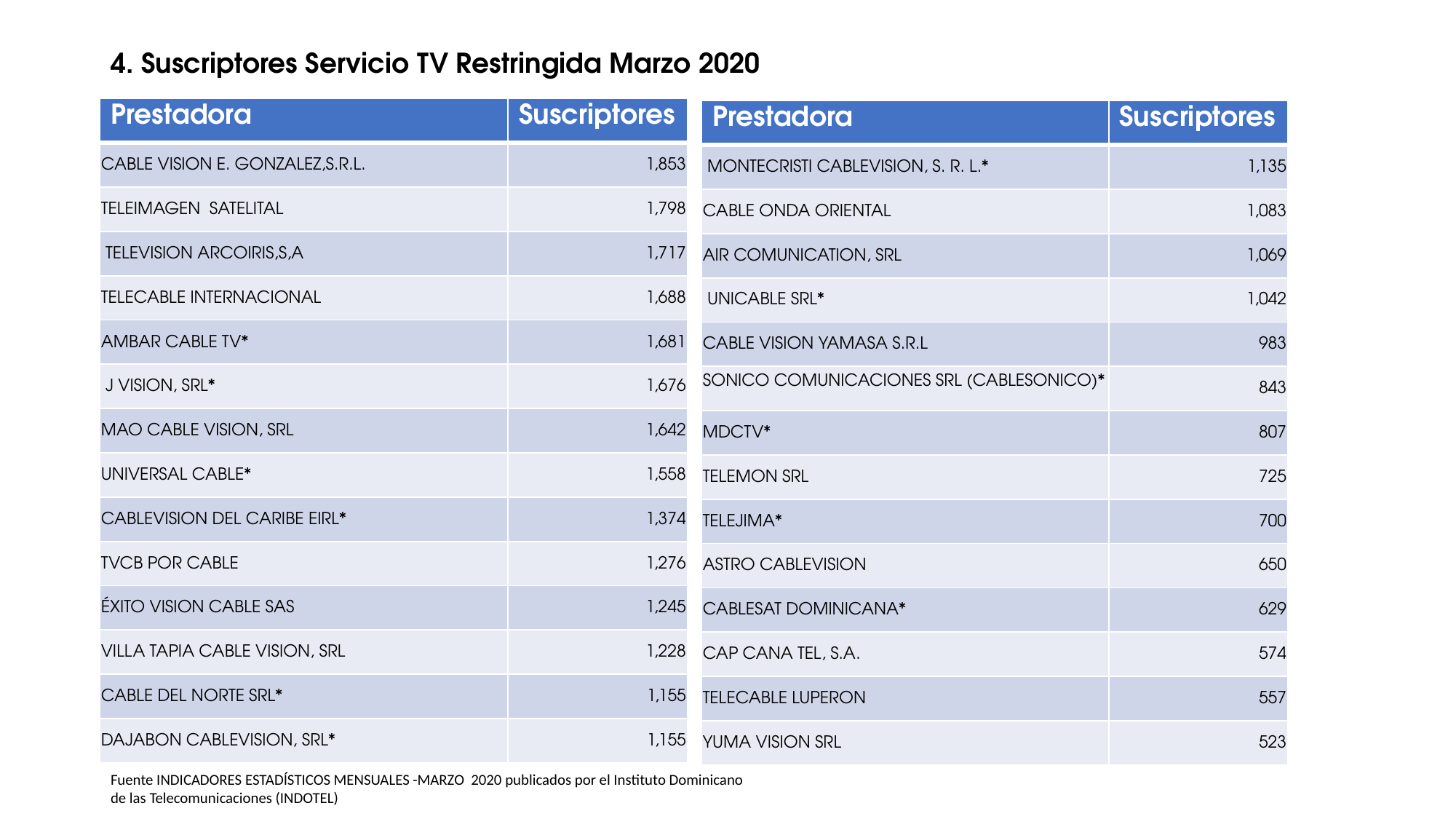

# 4. Suscriptores Servicio TV Restringida Marzo 2020
| Prestadora | Suscriptores |
| --- | --- |
| CABLE VISION E. GONZALEZ,S.R.L. | 1,853 |
| TELEIMAGEN SATELITAL | 1,798 |
| TELEVISION ARCOIRIS,S,A | 1,717 |
| TELECABLE INTERNACIONAL | 1,688 |
| AMBAR CABLE TV\* | 1,681 |
| J VISION, SRL\* | 1,676 |
| MAO CABLE VISION, SRL | 1,642 |
| UNIVERSAL CABLE\* | 1,558 |
| CABLEVISION DEL CARIBE EIRL\* | 1,374 |
| TVCB POR CABLE | 1,276 |
| ÉXITO VISION CABLE SAS | 1,245 |
| VILLA TAPIA CABLE VISION, SRL | 1,228 |
| CABLE DEL NORTE SRL\* | 1,155 |
| DAJABON CABLEVISION, SRL\* | 1,155 |
| Prestadora | Suscriptores |
| --- | --- |
| MONTECRISTI CABLEVISION, S. R. L.\* | 1,135 |
| CABLE ONDA ORIENTAL | 1,083 |
| AIR COMUNICATION, SRL | 1,069 |
| UNICABLE SRL\* | 1,042 |
| CABLE VISION YAMASA S.R.L | 983 |
| SONICO COMUNICACIONES SRL (CABLESONICO)\* | 843 |
| MDCTV\* | 807 |
| TELEMON SRL | 725 |
| TELEJIMA\* | 700 |
| ASTRO CABLEVISION | 650 |
| CABLESAT DOMINICANA\* | 629 |
| CAP CANA TEL, S.A. | 574 |
| TELECABLE LUPERON | 557 |
| YUMA VISION SRL | 523 |
Fuente INDICADORES ESTADÍSTICOS MENSUALES -MARZO  2020 publicados por el Instituto Dominicano de las Telecomunicaciones (INDOTEL)